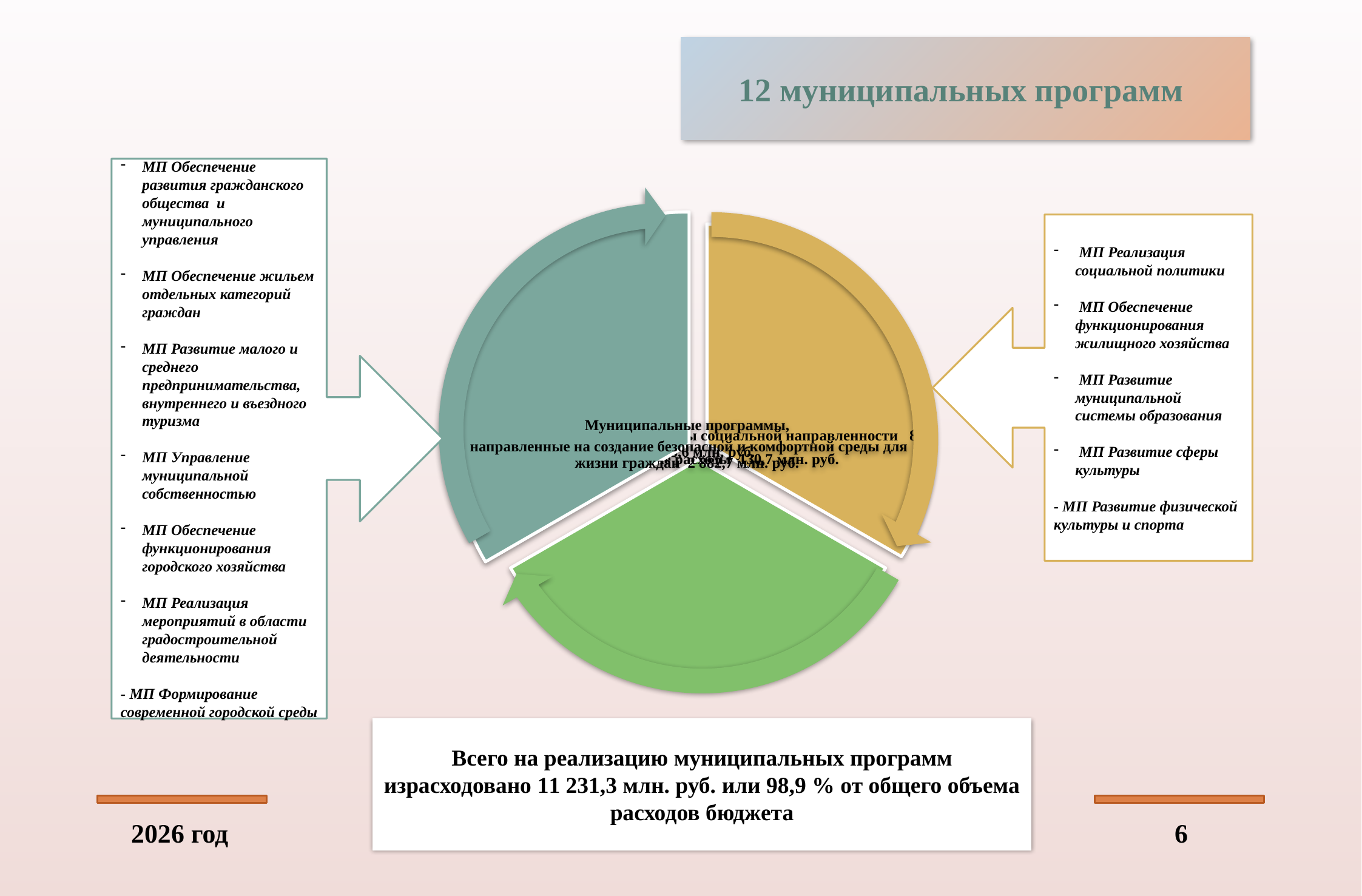

12 муниципальных программ
МП Обеспечение развития гражданского общества  и муниципального управления

МП Обеспечение жильем отдельных категорий граждан

МП Развитие малого и среднего предпринимательства, внутреннего и въездного туризма

МП Управление муниципальной собственностью

МП Обеспечение функционирования городского хозяйства

МП Реализация мероприятий в области градостроительной деятельности

- МП Формирование современной городской среды
Муниципальные программы социальной направленности   8 348,6 млн. руб.
Непрограммные расходы  130,7 млн. руб.
Муниципальные программы,
направленные на создание безопасной и комфортной среды для жизни граждан  2 882,7 млн. руб.
 МП Реализация социальной политики

 МП Обеспечение функционирования жилищного хозяйства

 МП Развитие муниципальной системы образования

 МП Развитие сферы культуры

- МП Развитие физической культуры и спорта
Всего на реализацию муниципальных программ израсходовано 11 231,3 млн. руб. или 98,9 % от общего объема расходов бюджета

6
2026 год